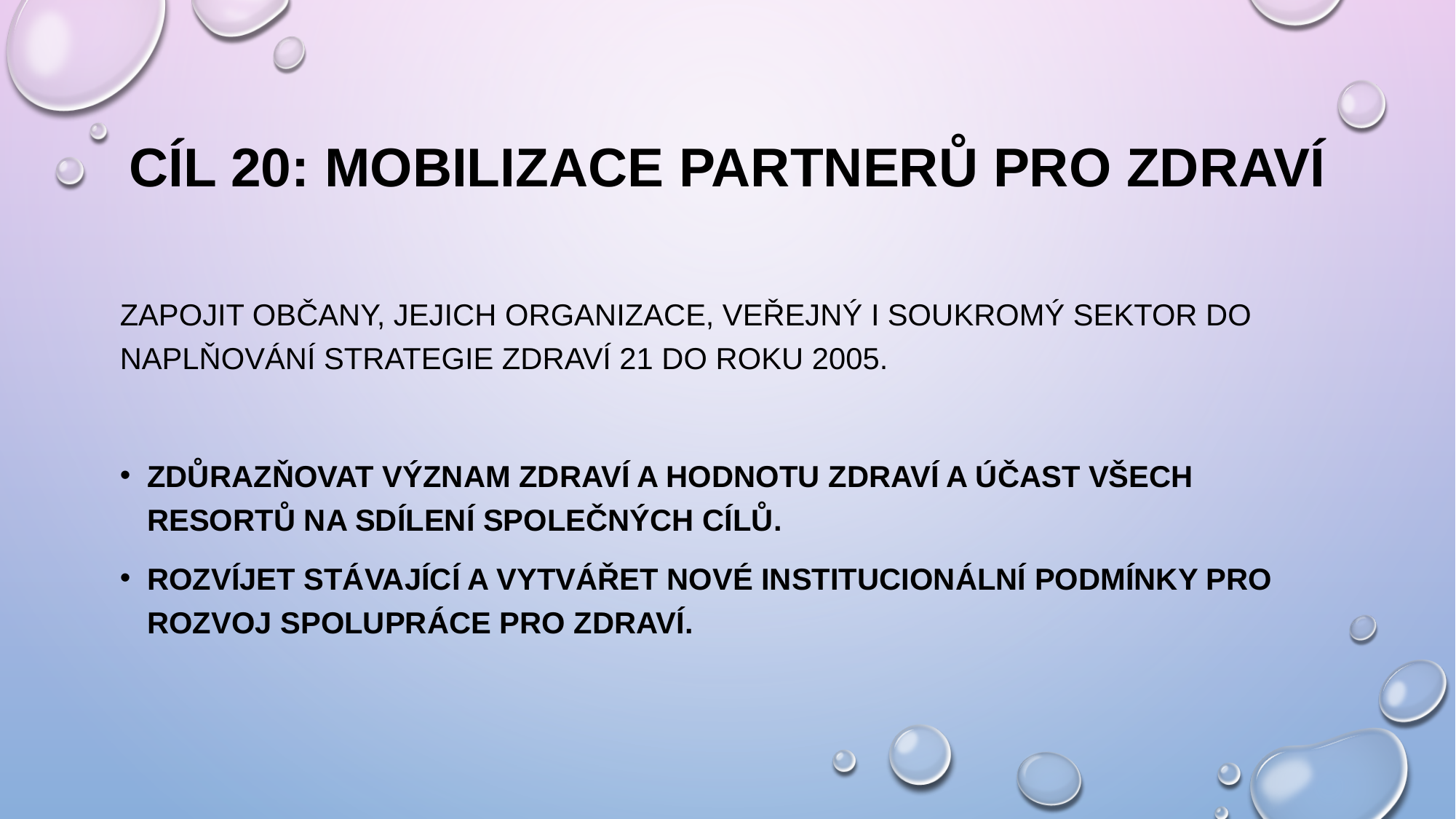

# CÍL 20: MOBILIZACE PARTNERŮ PRO ZDRAVÍ
Zapojit občany, jejich organizace, veřejný i soukromý sektor do naplňování strategie Zdraví 21 do roku 2005.

Zdůrazňovat význam zdraví a hodnotu zdraví a účast všech resortů na sdílení společných cílů.
Rozvíjet stávající a vytvářet nové institucionální podmínky pro rozvoj spolupráce pro zdraví.